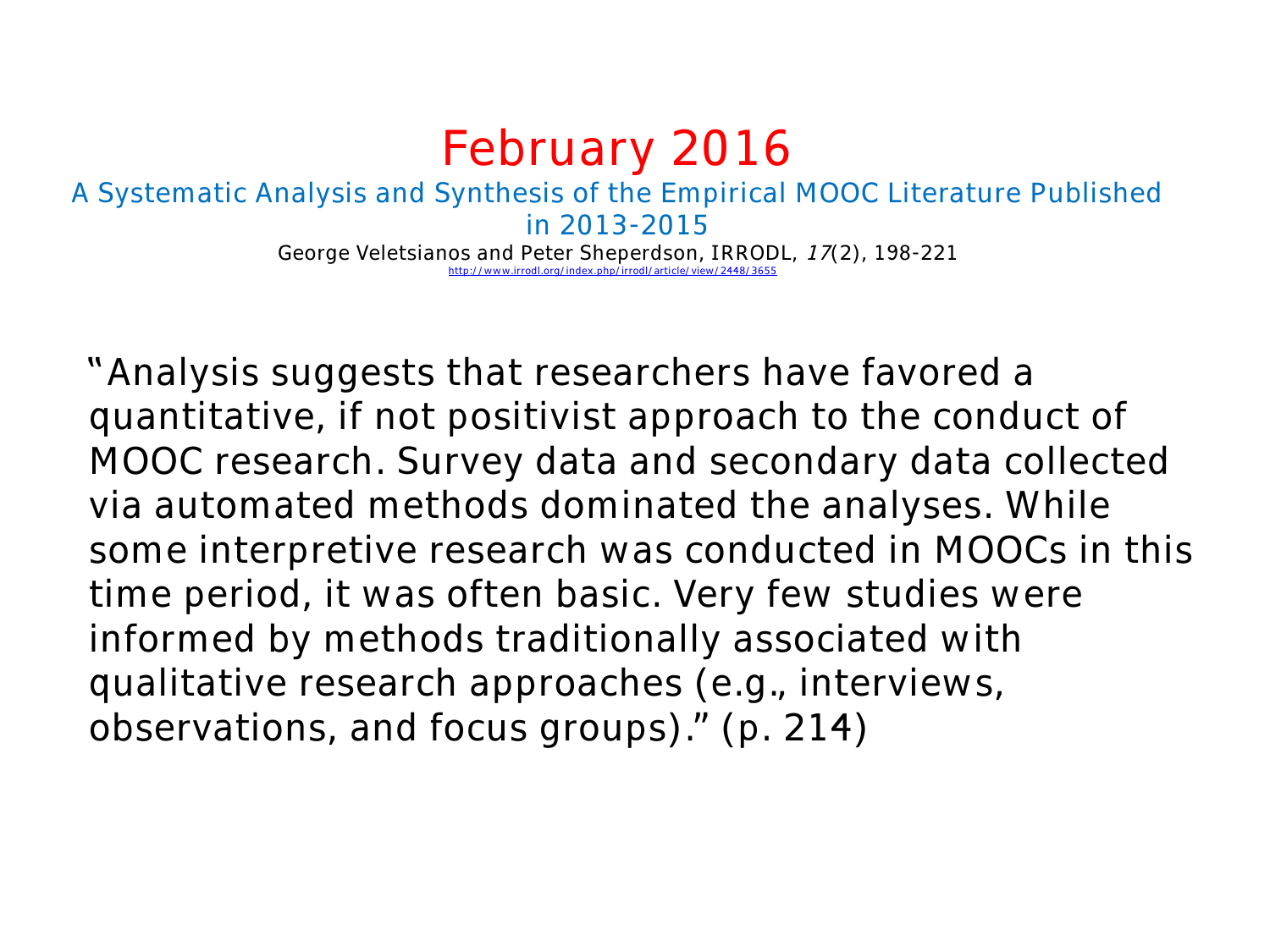

# February 2016 A Systematic Analysis and Synthesis of the Empirical MOOC Literature Published in 2013-2015 George Veletsianos and Peter Sheperdson, IRRODL, 17(2), 198-221 http://www.irrodl.org/index.php/irrodl/article/view/2448/3655
“Analysis suggests that researchers have favored a quantitative, if not positivist approach to the conduct of MOOC research. Survey data and secondary data collected via automated methods dominated the analyses. While some interpretive research was conducted in MOOCs in this time period, it was often basic. Very few studies were informed by methods traditionally associated with qualitative research approaches (e.g., interviews, observations, and focus groups).” (p. 214)